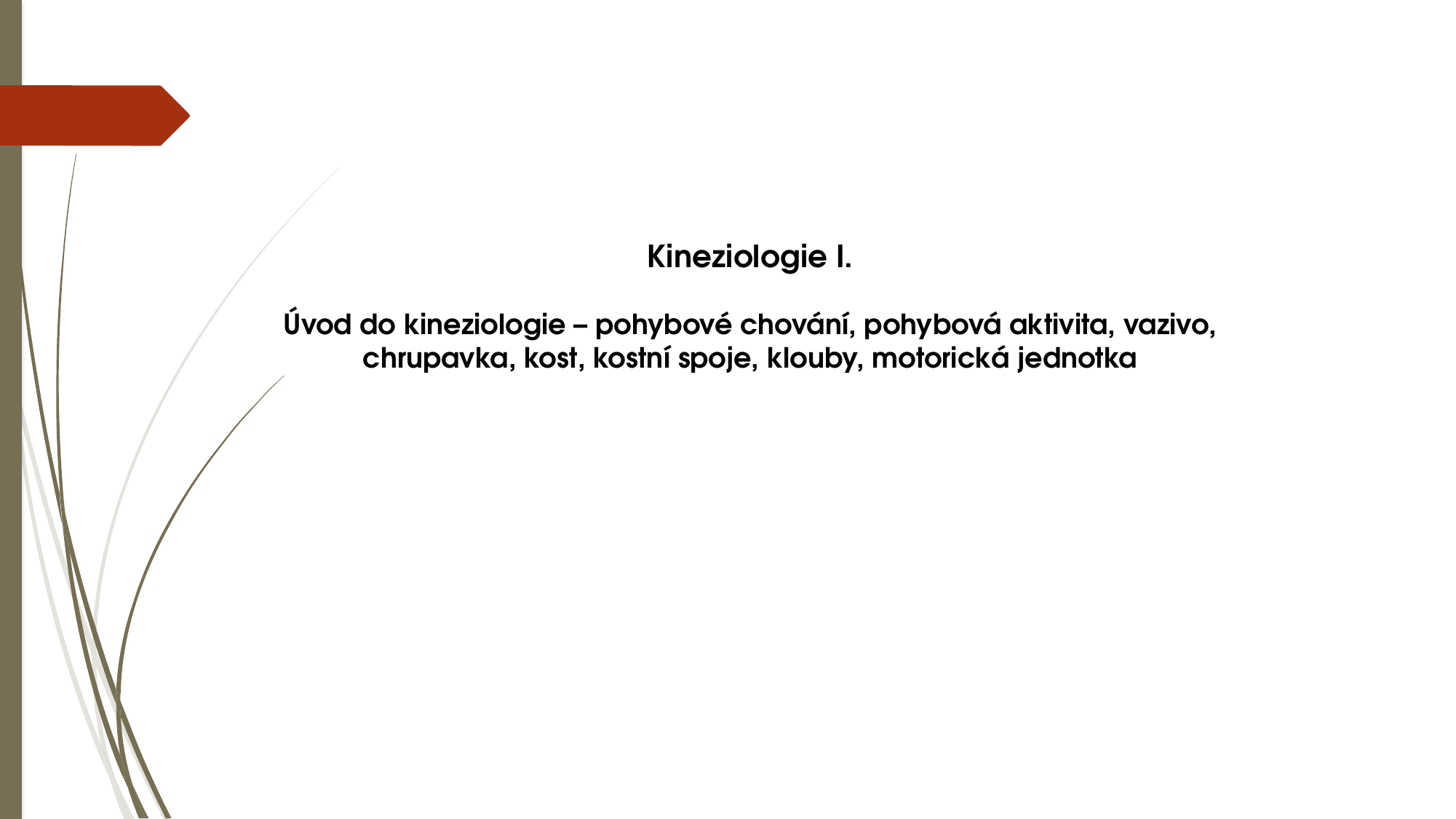

# Kineziologie I. Úvod do kineziologie – pohybové chování, pohybová aktivita, vazivo, chrupavka, kost, kostní spoje, klouby, motorická jednotka